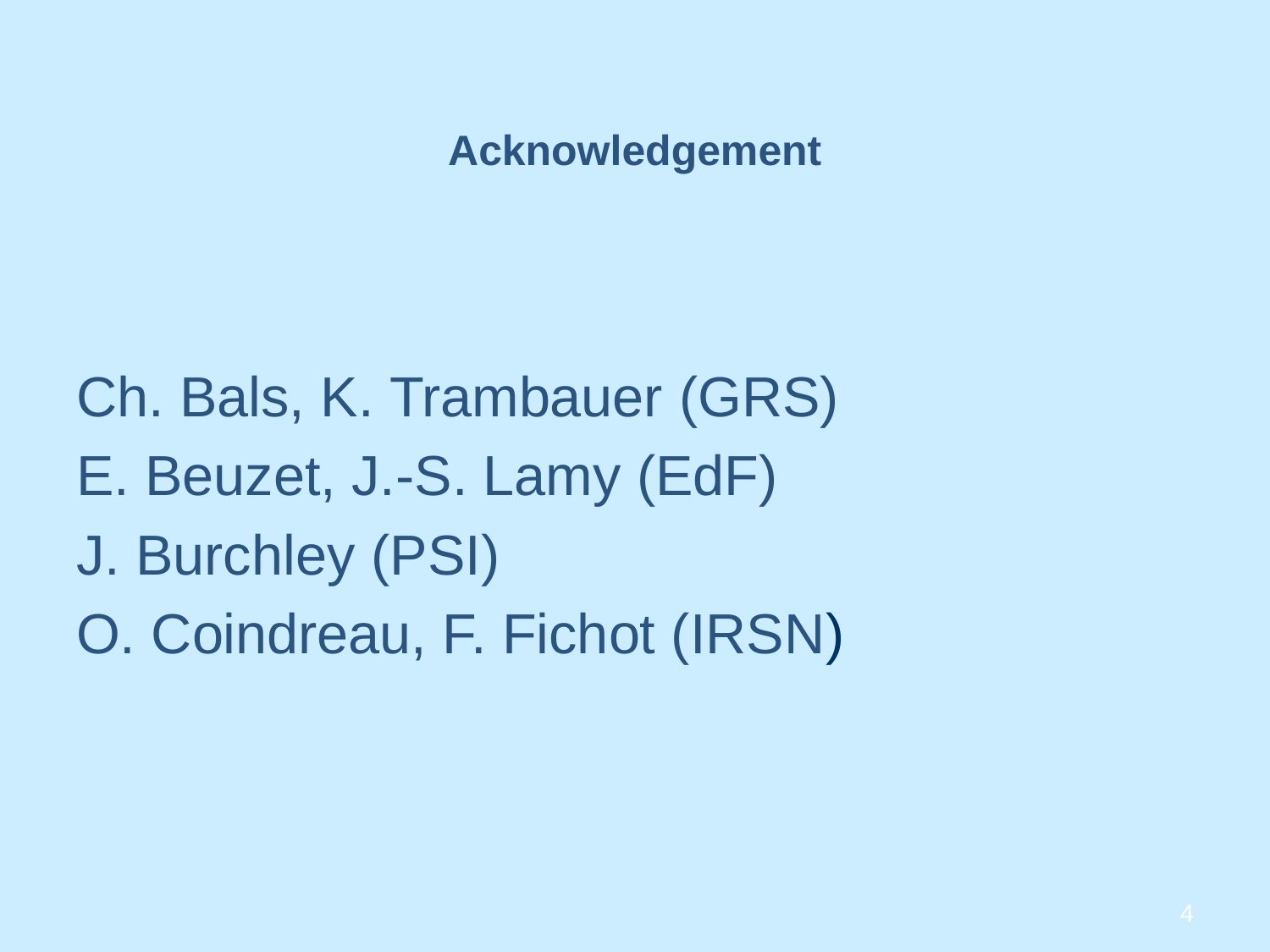

Acknowledgement

Ch. Bals, K. Trambauer (GRS)
E. Beuzet, J.-S. Lamy (EdF)
J. Burchley (PSI)
O. Coindreau, F. Fichot (IRSN)

4